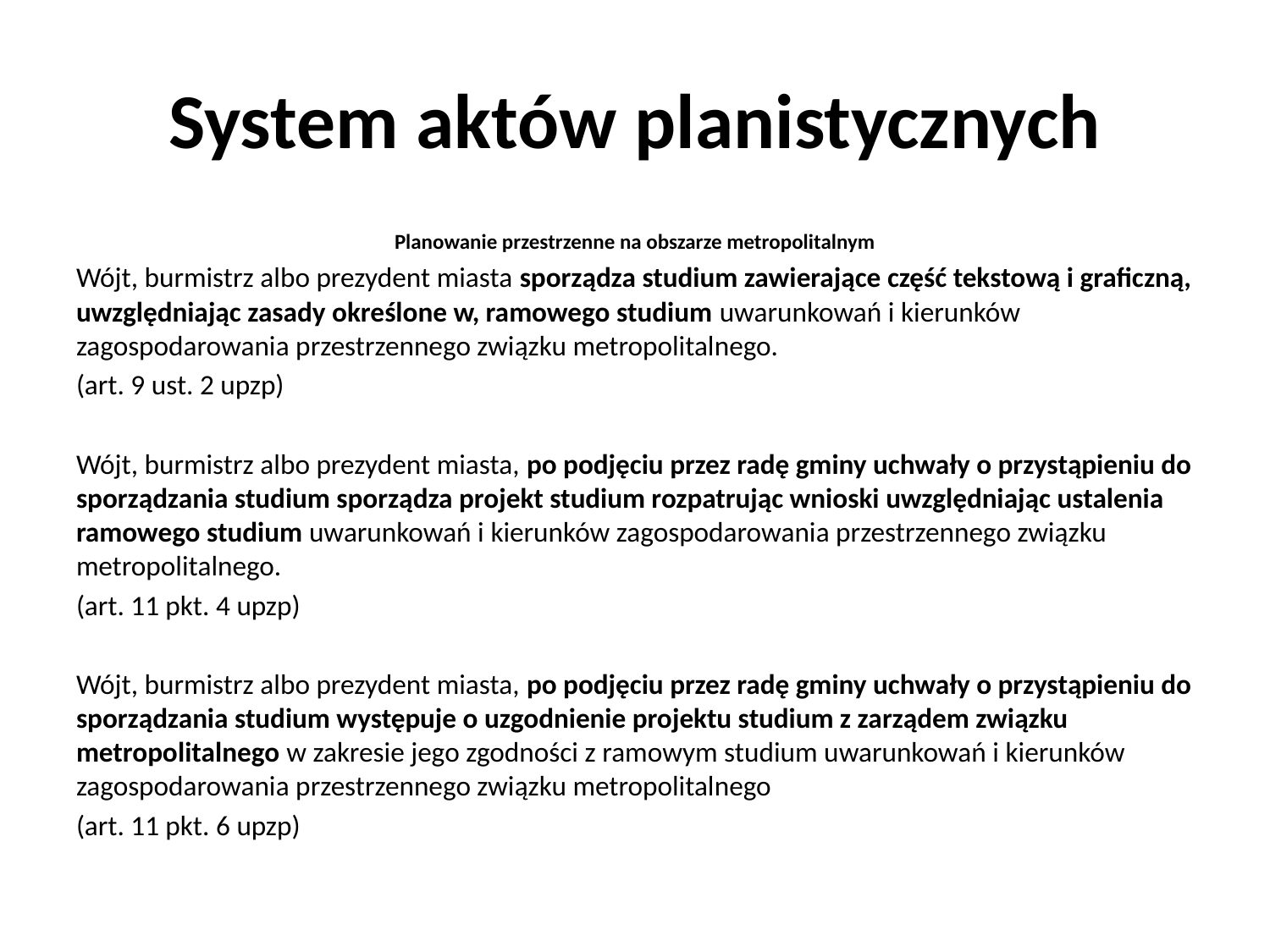

# System aktów planistycznych
Planowanie przestrzenne na obszarze metropolitalnym
Wójt, burmistrz albo prezydent miasta sporządza studium zawierające część tekstową i graficzną, uwzględniając zasady określone w, ramowego studium uwarunkowań i kierunków zagospodarowania przestrzennego związku metropolitalnego.
(art. 9 ust. 2 upzp)

Wójt, burmistrz albo prezydent miasta, po podjęciu przez radę gminy uchwały o przystąpieniu do sporządzania studium sporządza projekt studium rozpatrując wnioski uwzględniając ustalenia ramowego studium uwarunkowań i kierunków zagospodarowania przestrzennego związku metropolitalnego.
(art. 11 pkt. 4 upzp)

Wójt, burmistrz albo prezydent miasta, po podjęciu przez radę gminy uchwały o przystąpieniu do sporządzania studium występuje o uzgodnienie projektu studium z zarządem związku metropolitalnego w zakresie jego zgodności z ramowym studium uwarunkowań i kierunków zagospodarowania przestrzennego związku metropolitalnego
(art. 11 pkt. 6 upzp)